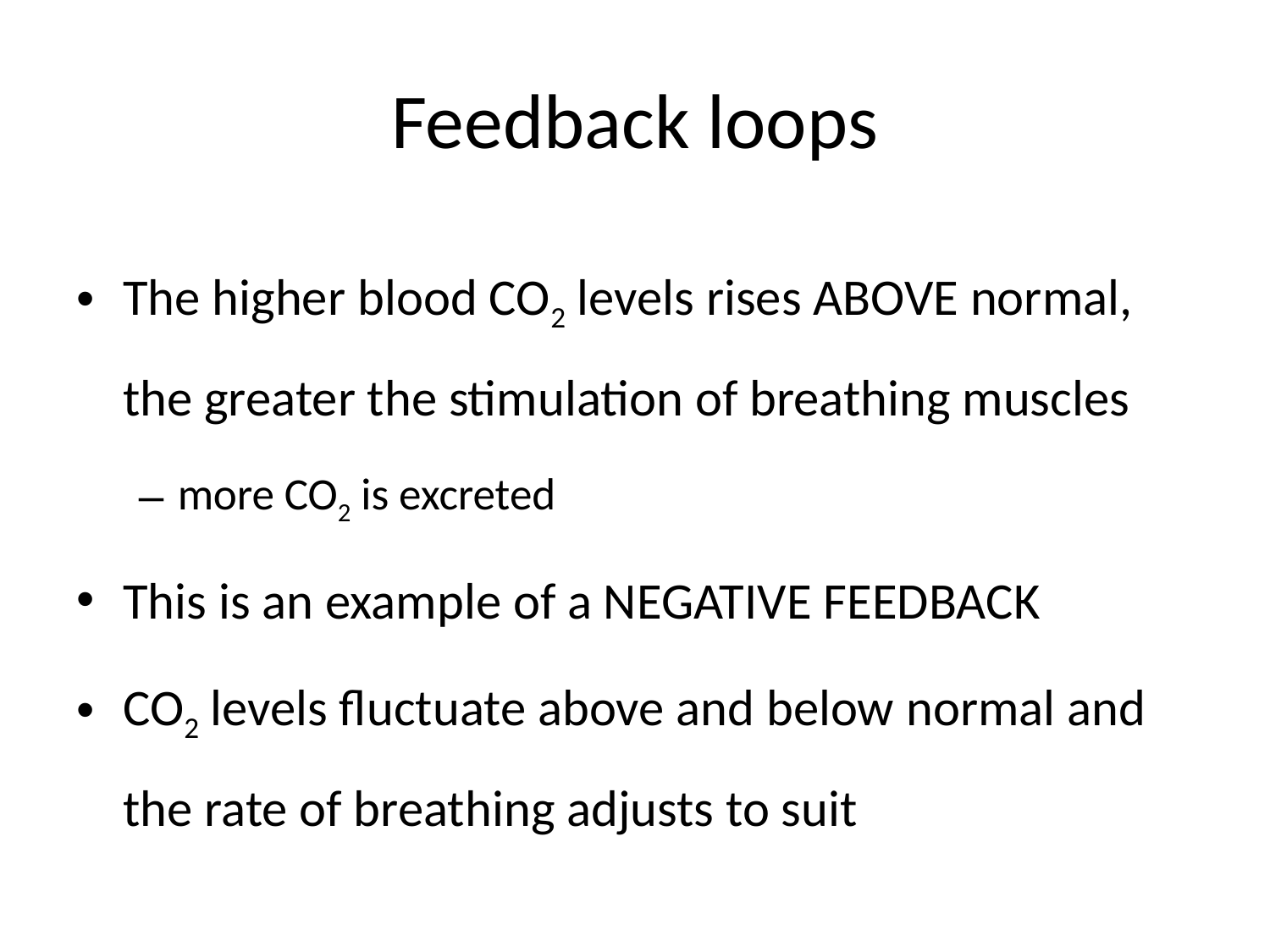

# Feedback loops
The higher blood CO2 levels rises ABOVE normal, the greater the stimulation of breathing muscles
more CO2 is excreted
This is an example of a NEGATIVE FEEDBACK
CO2 levels fluctuate above and below normal and the rate of breathing adjusts to suit